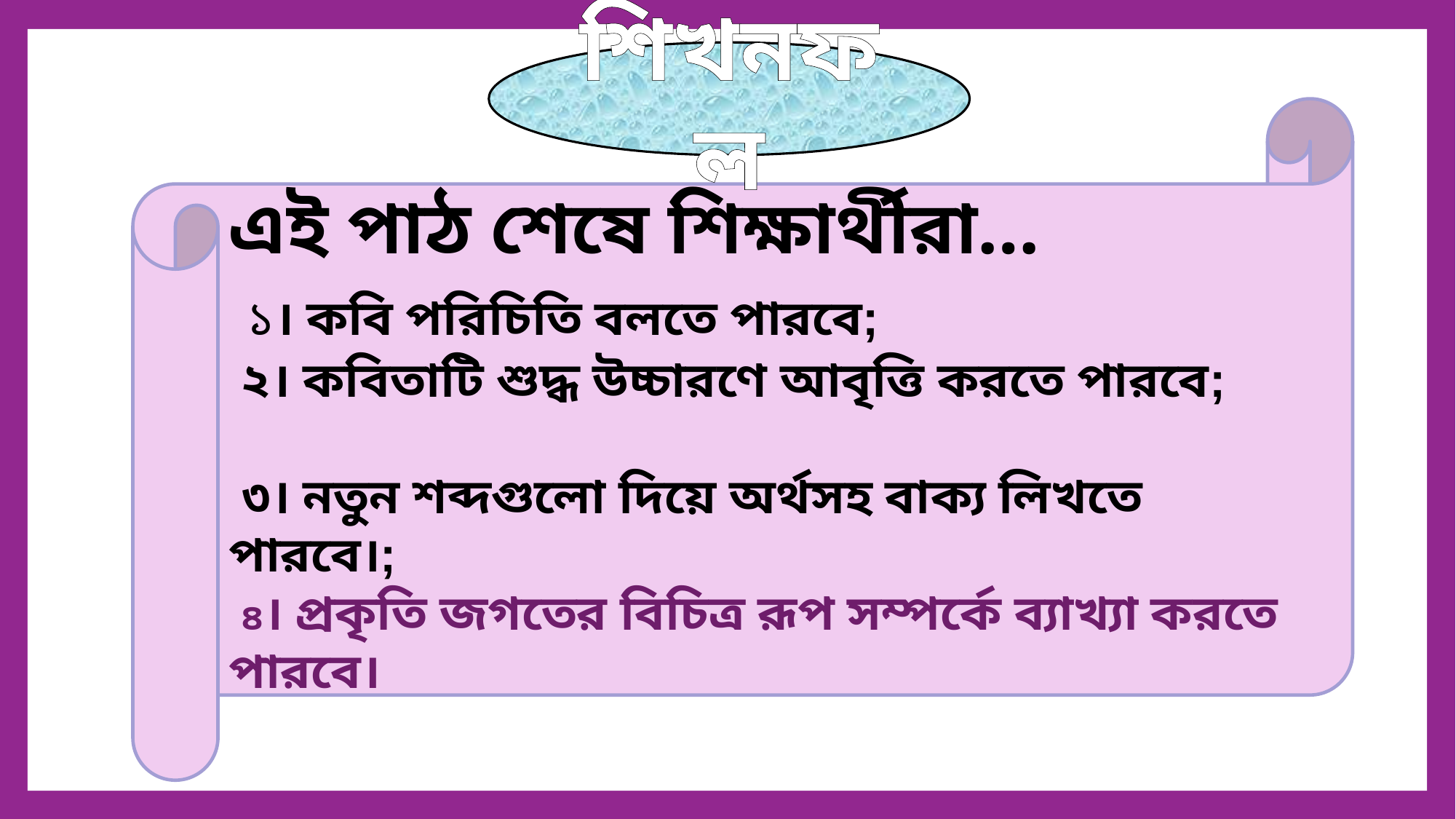

শিখনফল
এই পাঠ শেষে শিক্ষার্থীরা…
 ১। কবি পরিচিতি বলতে পারবে;
 ২। কবিতাটি শুদ্ধ উচ্চারণে আবৃত্তি করতে পারবে;
 ৩। নতুন শব্দগুলো দিয়ে অর্থসহ বাক্য লিখতে পারবে।;
 ৪। প্রকৃতি জগতের বিচিত্র রূপ সম্পর্কে ব্যাখ্যা করতে পারবে।